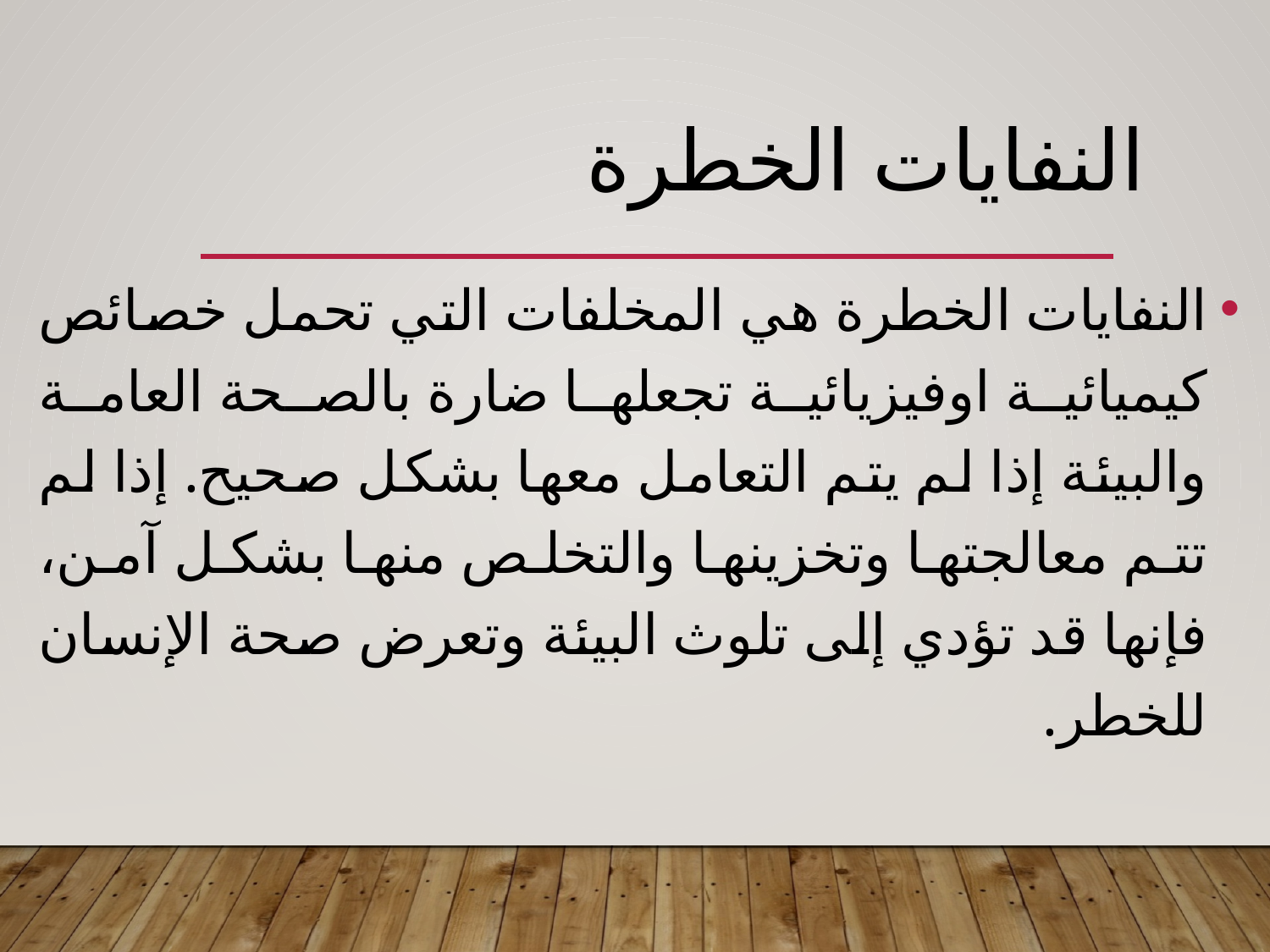

# النفايات الخطرة
النفايات الخطرة هي المخلفات التي تحمل خصائص كيميائية اوفيزيائية تجعلها ضارة بالصحة العامة والبيئة إذا لم يتم التعامل معها بشكل صحيح. إذا لم تتم معالجتها وتخزينها والتخلص منها بشكل آمن، فإنها قد تؤدي إلى تلوث البيئة وتعرض صحة الإنسان للخطر.